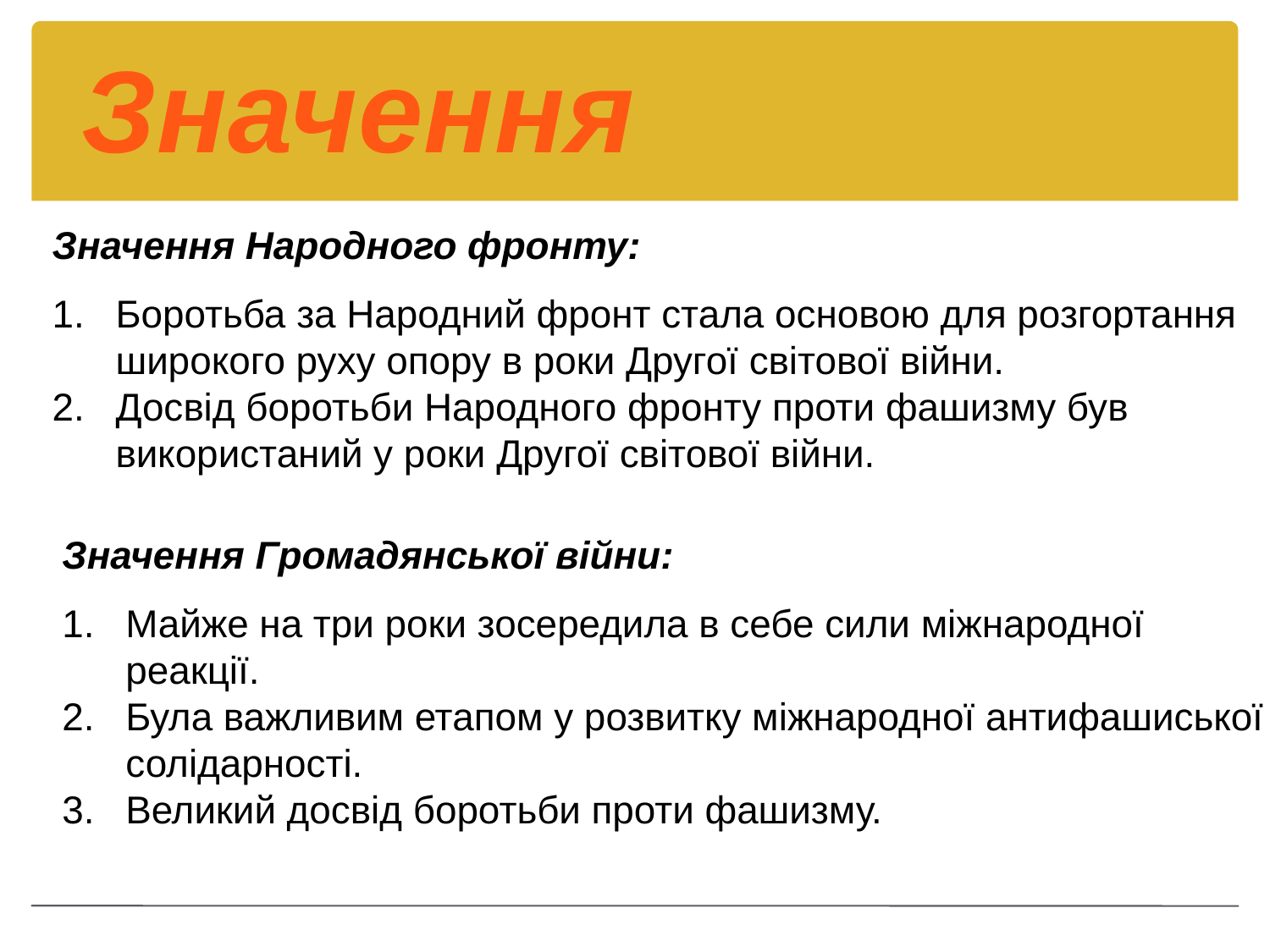

Значення
Значення Народного фронту:
Боротьба за Народний фронт стала основою для розгортання широкого руху опору в роки Другої світової війни.
Досвід боротьби Народного фронту проти фашизму був використаний у роки Другої світової війни.
Значення Громадянської війни:
Майже на три роки зосередила в себе сили міжнародної реакції.
Була важливим етапом у розвитку міжнародної антифашиської солідарності.
Великий досвід боротьби проти фашизму.